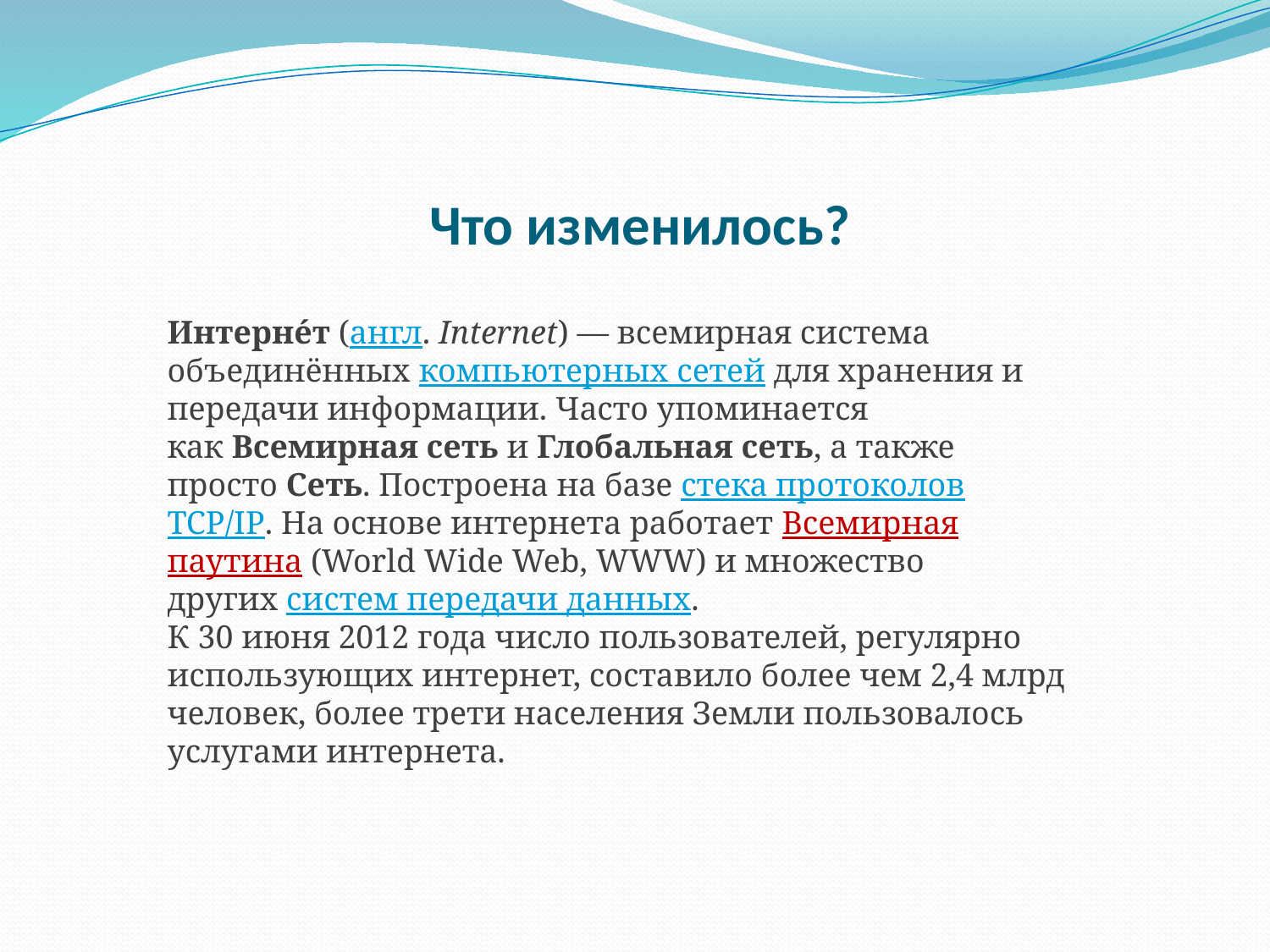

# Что изменилось?
Интерне́т (англ. Internet) — всемирная система объединённых компьютерных сетей для хранения и передачи информации. Часто упоминается как Всемирная сеть и Глобальная сеть, а также просто Сеть. Построена на базе стека протоколов ТСР/IP. На основе интернета работает Всемирная паутина (World Wide Web, WWW) и множество других систем передачи данных.
К 30 июня 2012 года число пользователей, регулярно использующих интернет, составило более чем 2,4 млрд человек, более трети населения Земли пользовалось услугами интернета.